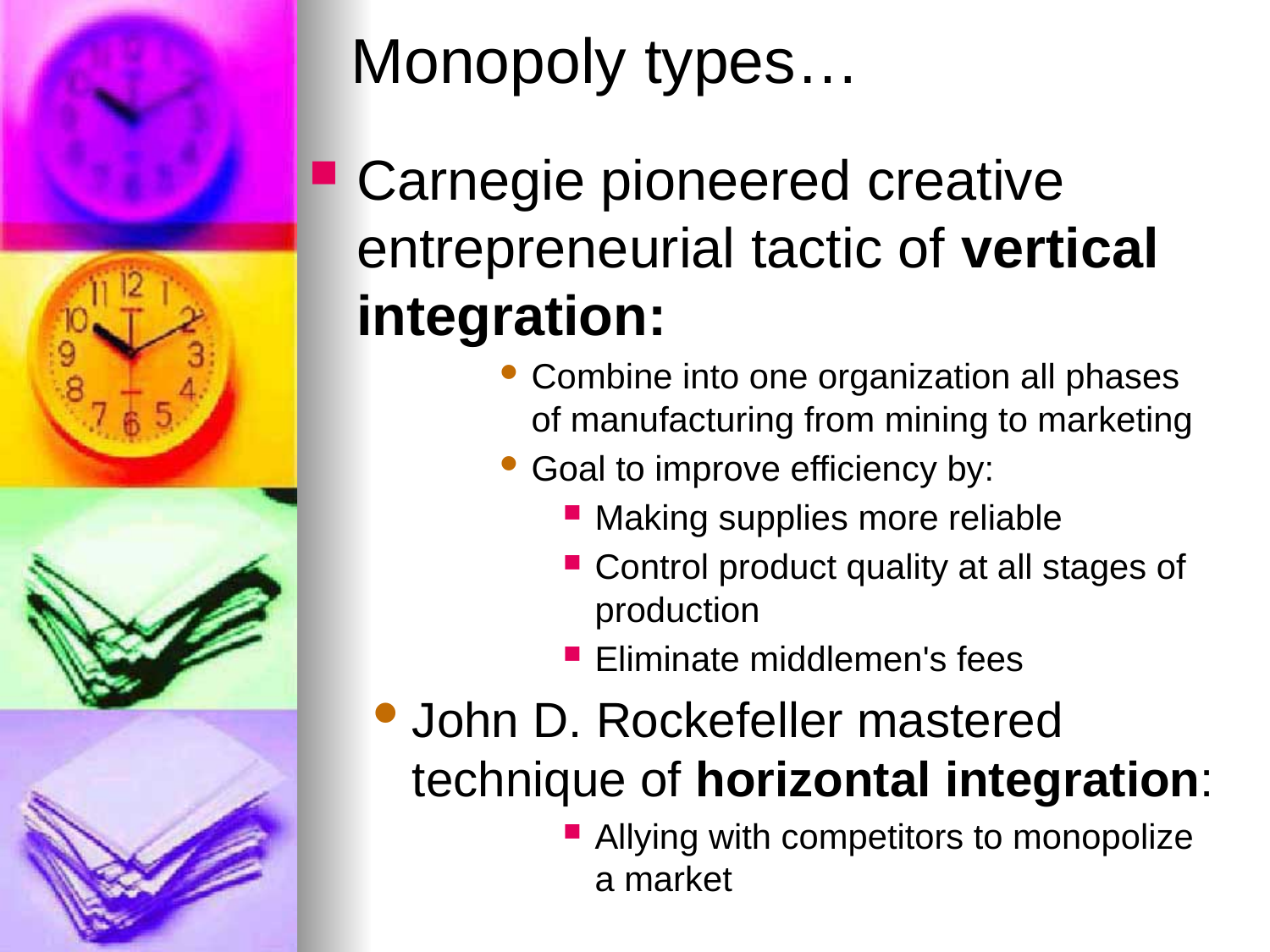

# Monopoly types…
Carnegie pioneered creative entrepreneurial tactic of vertical integration:
Combine into one organization all phases of manufacturing from mining to marketing
Goal to improve efficiency by:
Making supplies more reliable
Control product quality at all stages of production
Eliminate middlemen's fees
John D. Rockefeller mastered technique of horizontal integration:
Allying with competitors to monopolize a market